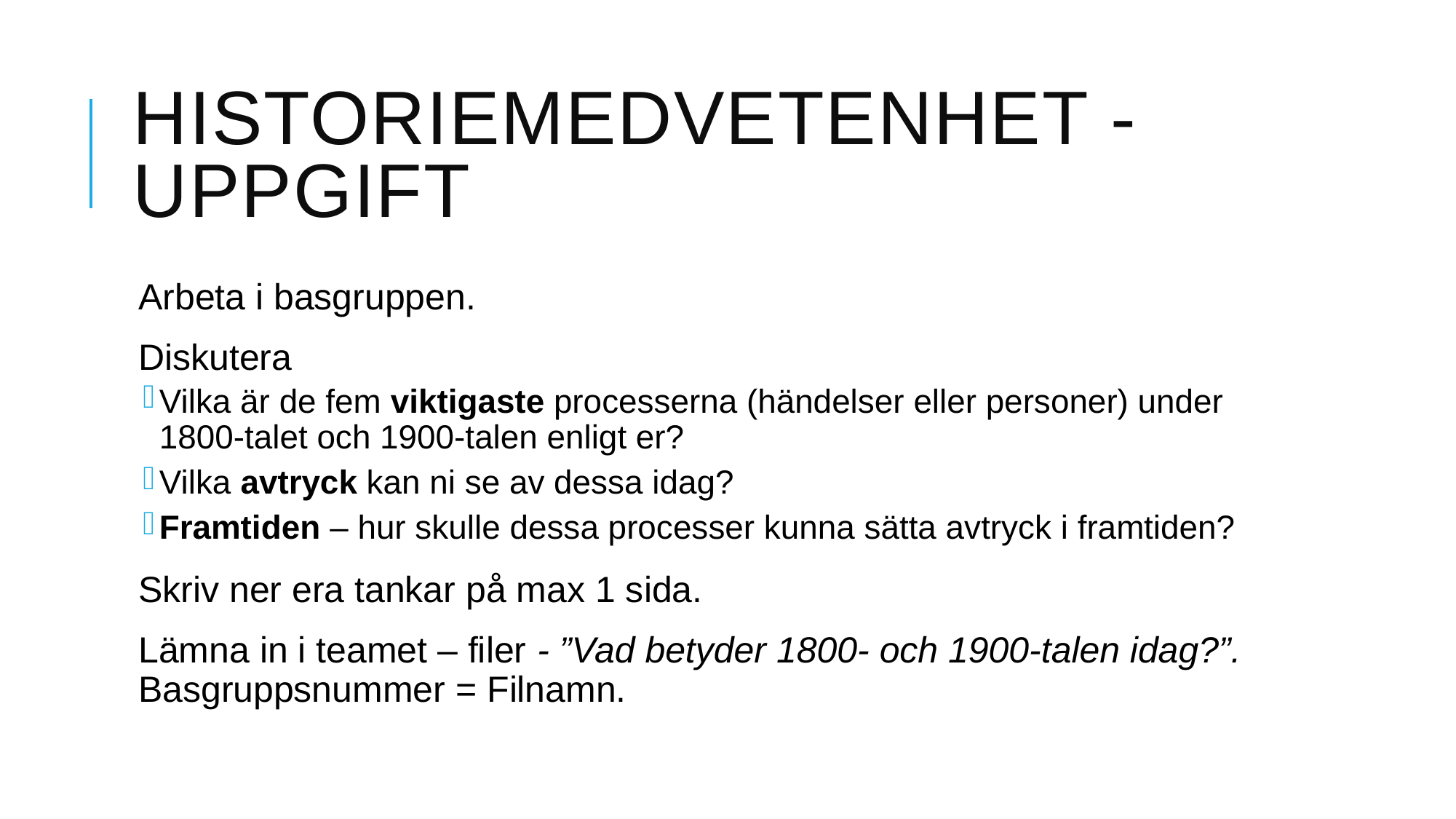

# Historiemedvetenhet - uppgift
Arbeta i basgruppen.
Diskutera
Vilka är de fem viktigaste processerna (händelser eller personer) under 1800-talet och 1900-talen enligt er?
Vilka avtryck kan ni se av dessa idag?
Framtiden – hur skulle dessa processer kunna sätta avtryck i framtiden?
Skriv ner era tankar på max 1 sida.
Lämna in i teamet – filer - ”Vad betyder 1800- och 1900-talen idag?”. Basgruppsnummer = Filnamn.